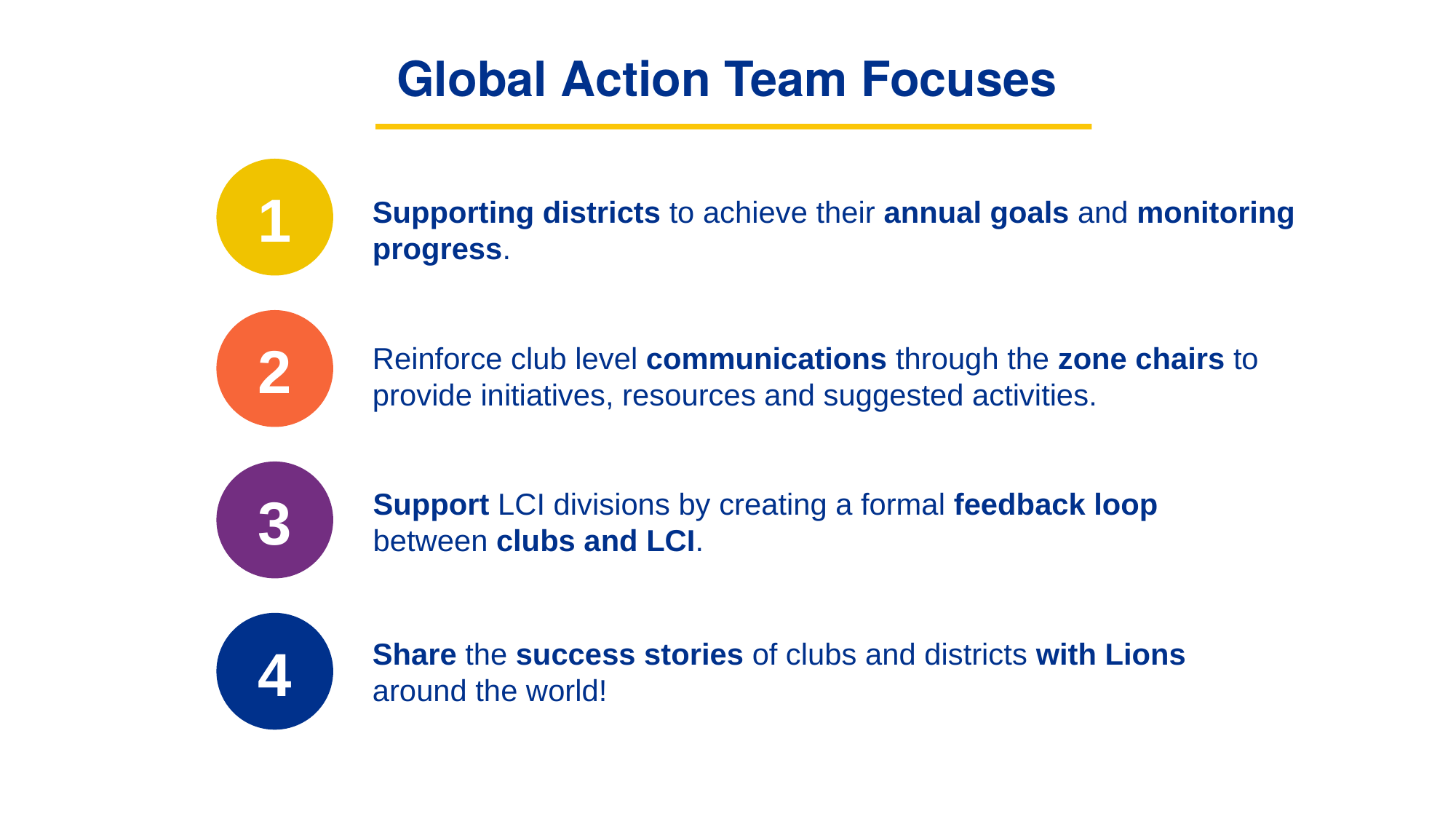

Global Action Team Focuses

1
Supporting districts to achieve their annual goals and monitoring progress.
2
Reinforce club level communications through the zone chairs to provide initiatives, resources and suggested activities.
3
Support LCI divisions by creating a formal feedback loop between clubs and LCI.
4
Share the success stories of clubs and districts with Lions around the world!